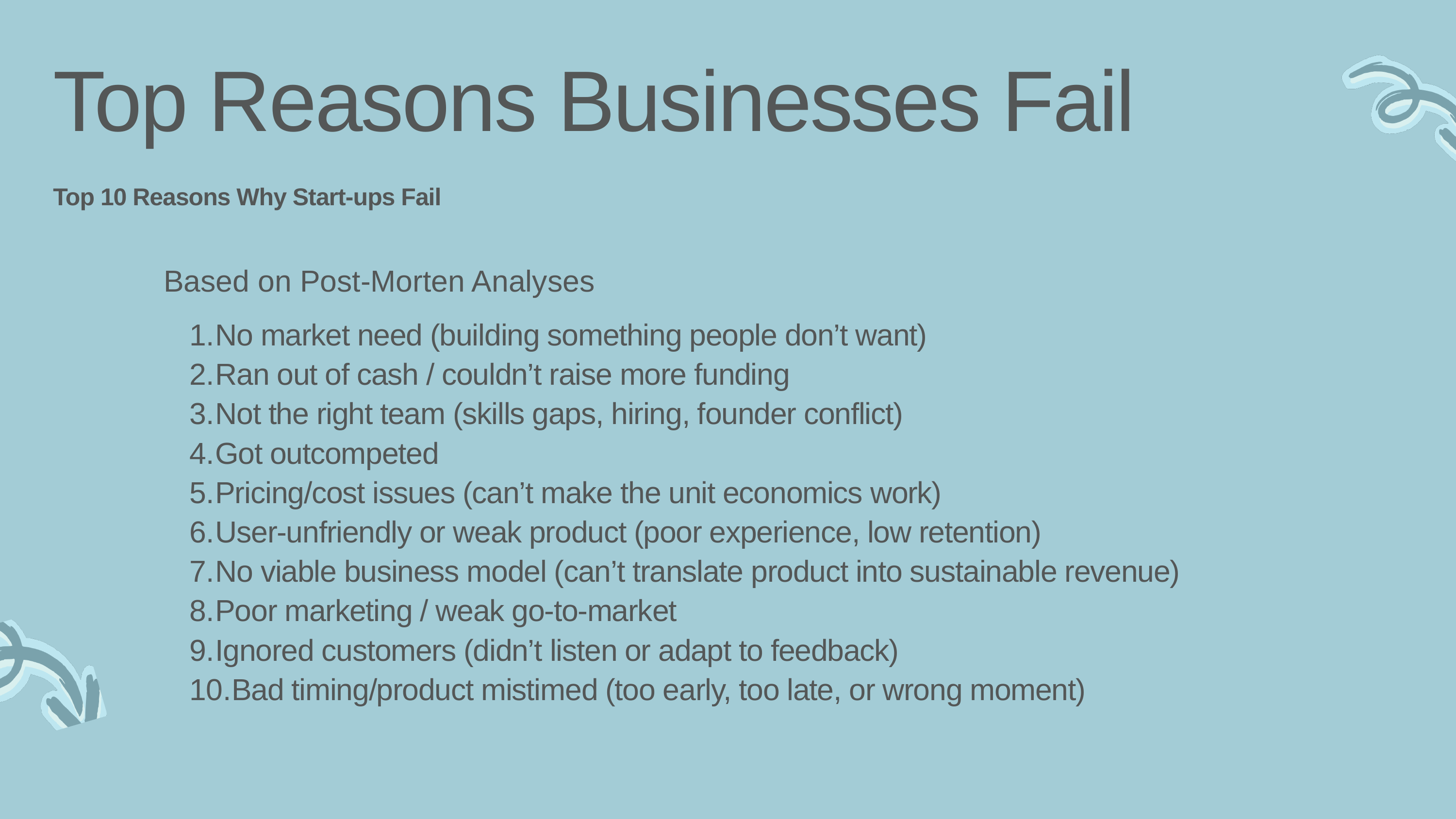

Top Reasons Businesses Fail
Top 10 Reasons Why Start-ups Fail

Based on Post-Morten Analyses
No market need (building something people don’t want)
Ran out of cash / couldn’t raise more funding
Not the right team (skills gaps, hiring, founder conflict)
Got outcompeted
Pricing/cost issues (can’t make the unit economics work)
User-unfriendly or weak product (poor experience, low retention)
No viable business model (can’t translate product into sustainable revenue)
Poor marketing / weak go-to-market
Ignored customers (didn’t listen or adapt to feedback)
Bad timing/product mistimed (too early, too late, or wrong moment)